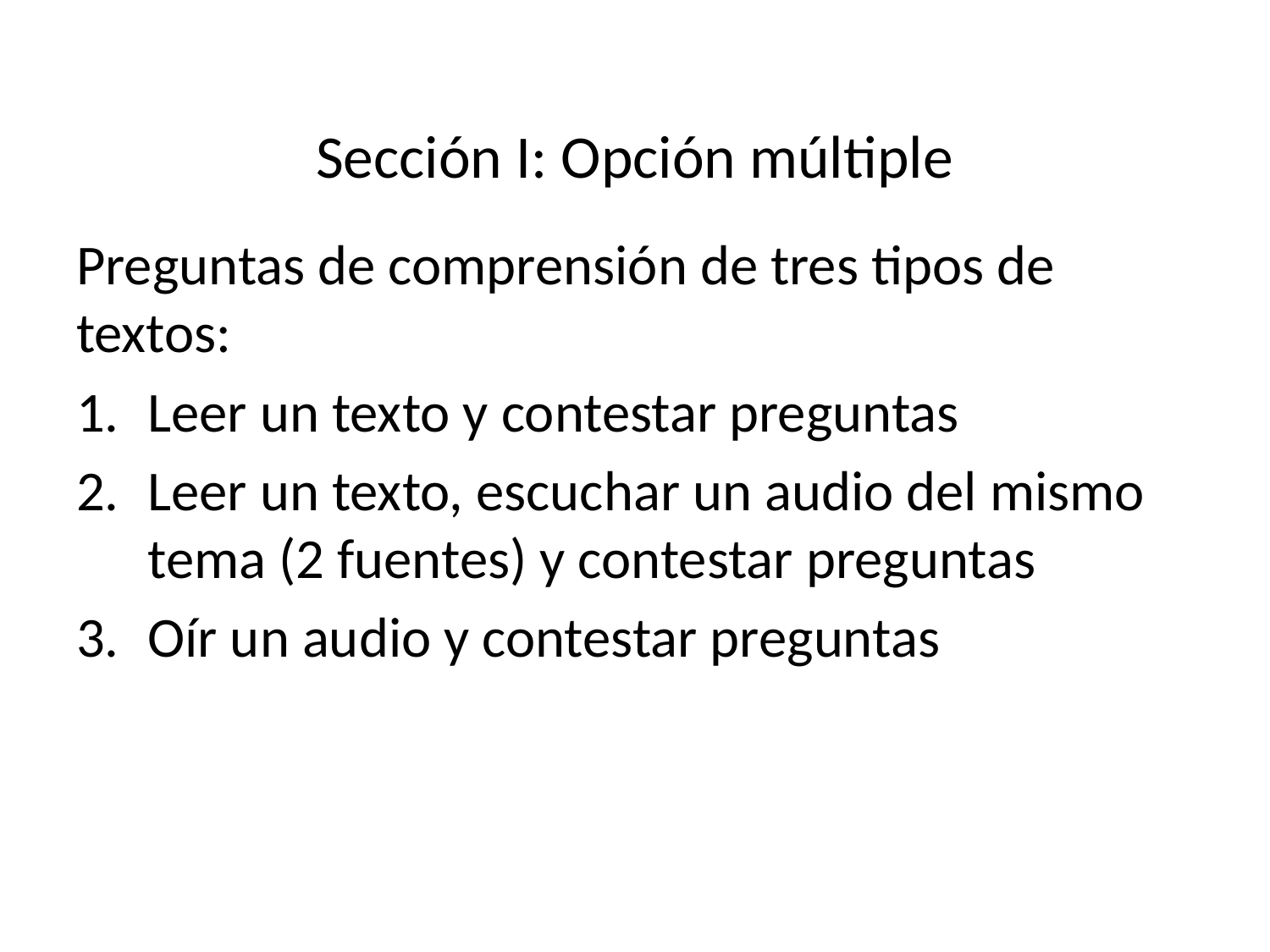

# Sección I: Opción múltiple
Preguntas de comprensión de tres tipos de textos:
Leer un texto y contestar preguntas
Leer un texto, escuchar un audio del mismo tema (2 fuentes) y contestar preguntas
Oír un audio y contestar preguntas